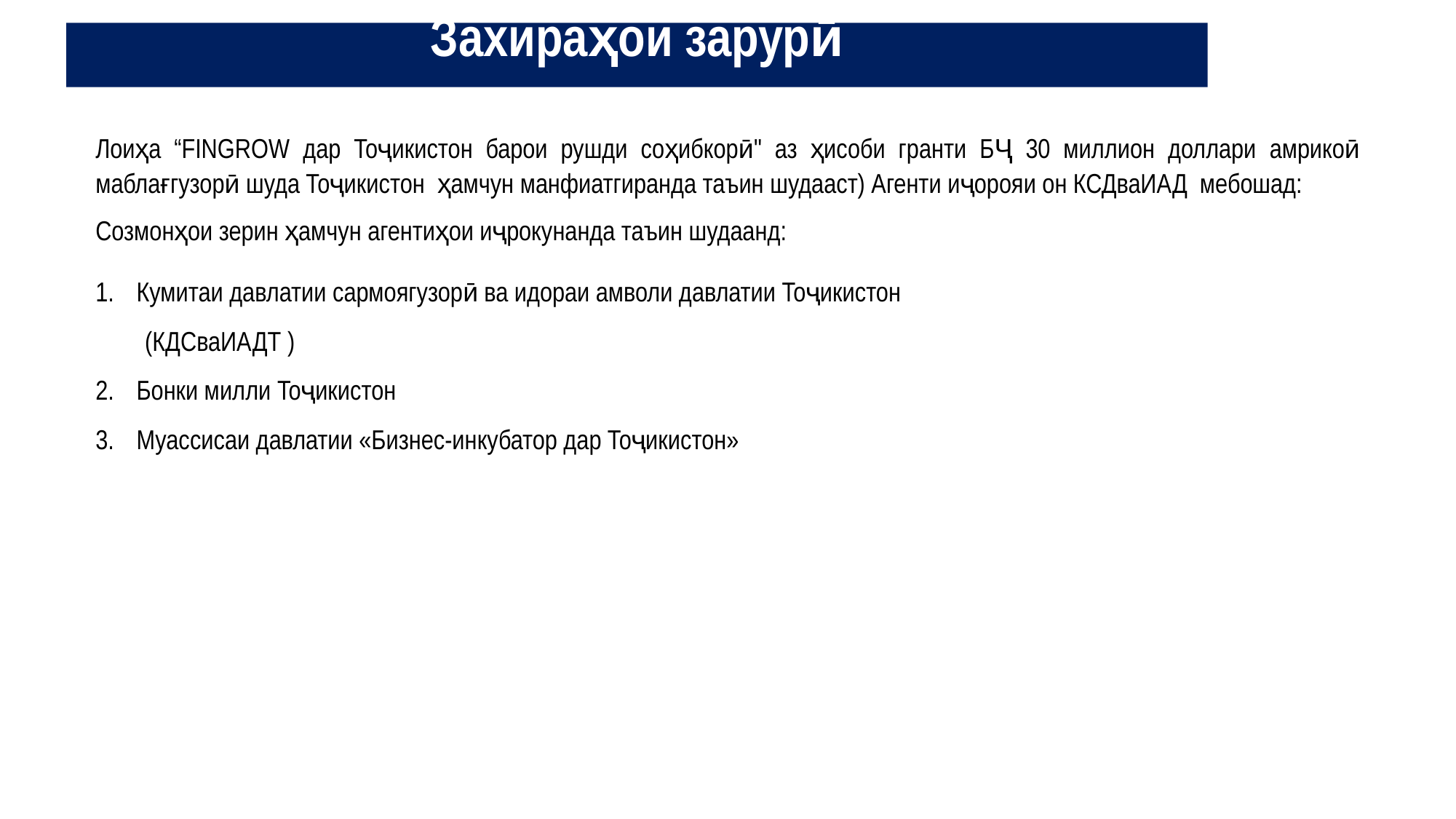

Захираҳои зарурӣ
Лоиҳа “FINGROW дар Тоҷикистон барои рушди соҳибкорӣ" аз ҳисоби гранти БҶ 30 миллион доллари амрикоӣ маблағгузорӣ шуда Тоҷикистон  ҳамчун манфиатгиранда таъин шудааст) Агенти иҷорояи он КСДваИАД  мебошад:
Созмонҳои зерин ҳамчун агентиҳои иҷрокунанда таъин шудаанд:
Кумитаи давлатии сармоягузорӣ ва идораи амволи давлатии Тоҷикистон
        (КДСваИАДТ )
Бонки милли Тоҷикистон
Муассисаи давлатии «Бизнес-инкубатор дар Тоҷикистон»